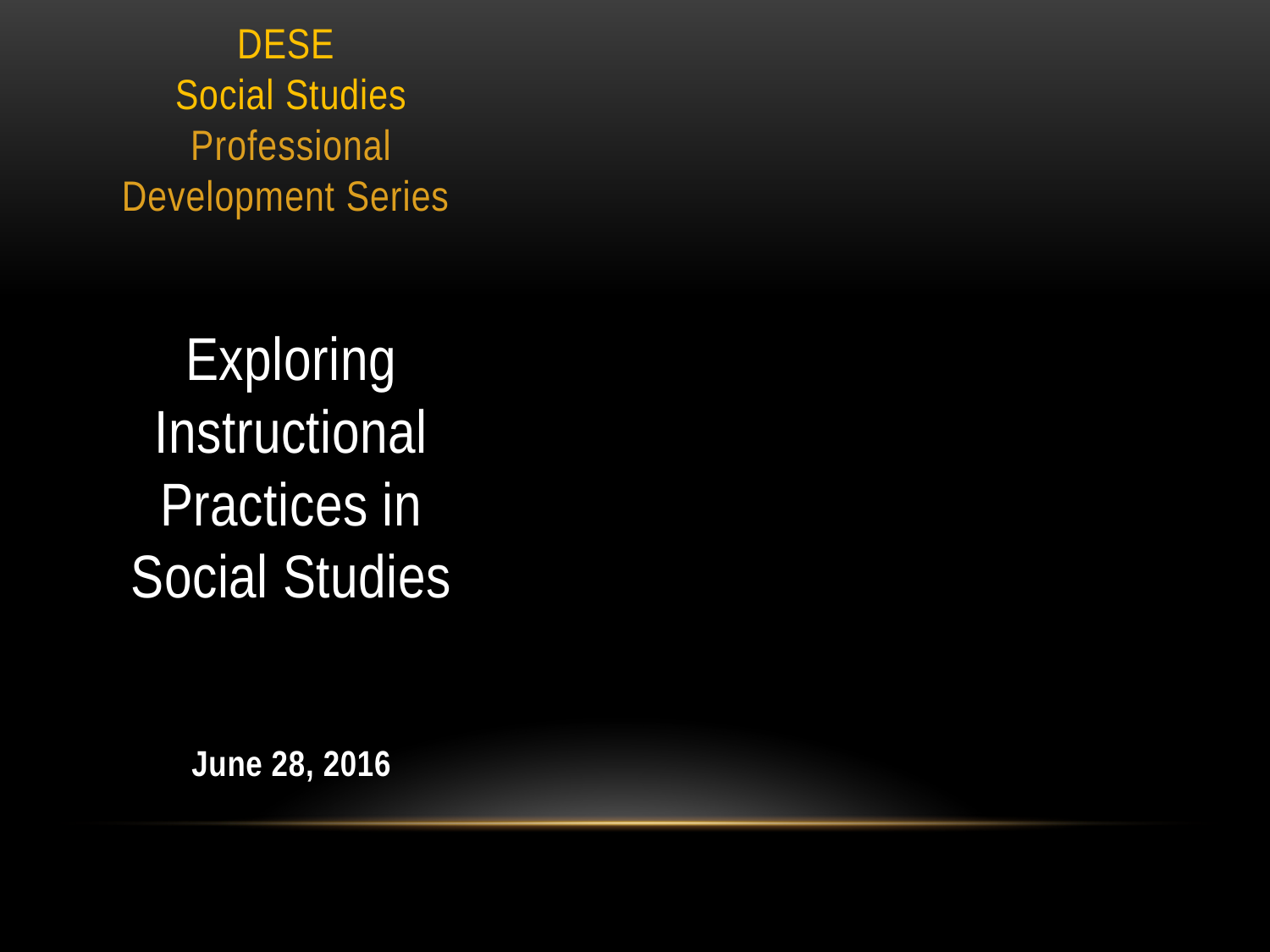

# DESE Social Studies Professional Development Series

Exploring Instructional Practices in Social Studies

June 28, 2016